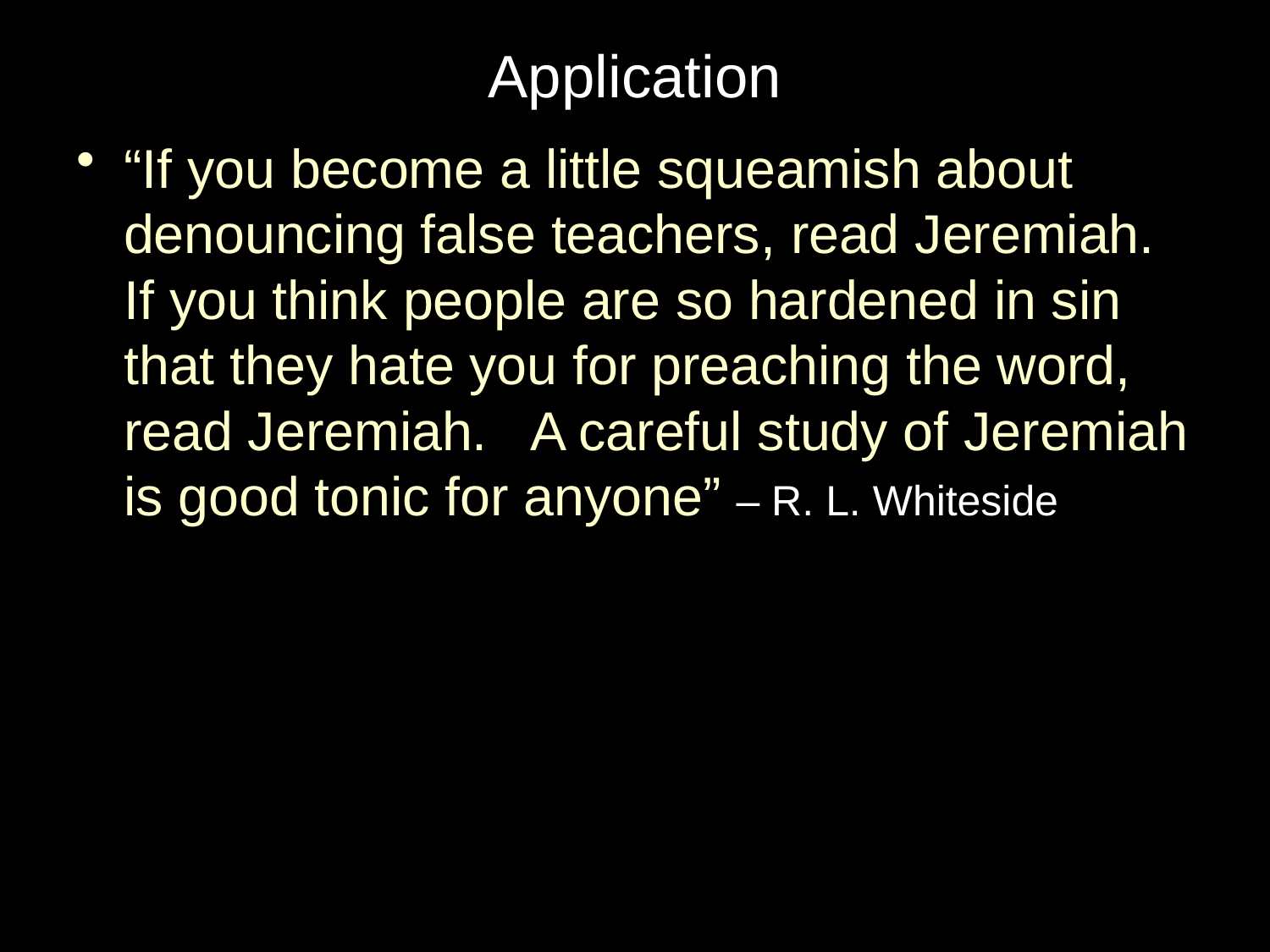

# Application
“If you become a little squeamish about denouncing false teachers, read Jeremiah.  If you think people are so hardened in sin that they hate you for preaching the word, read Jeremiah.   A careful study of Jeremiah is good tonic for anyone” – R. L. Whiteside